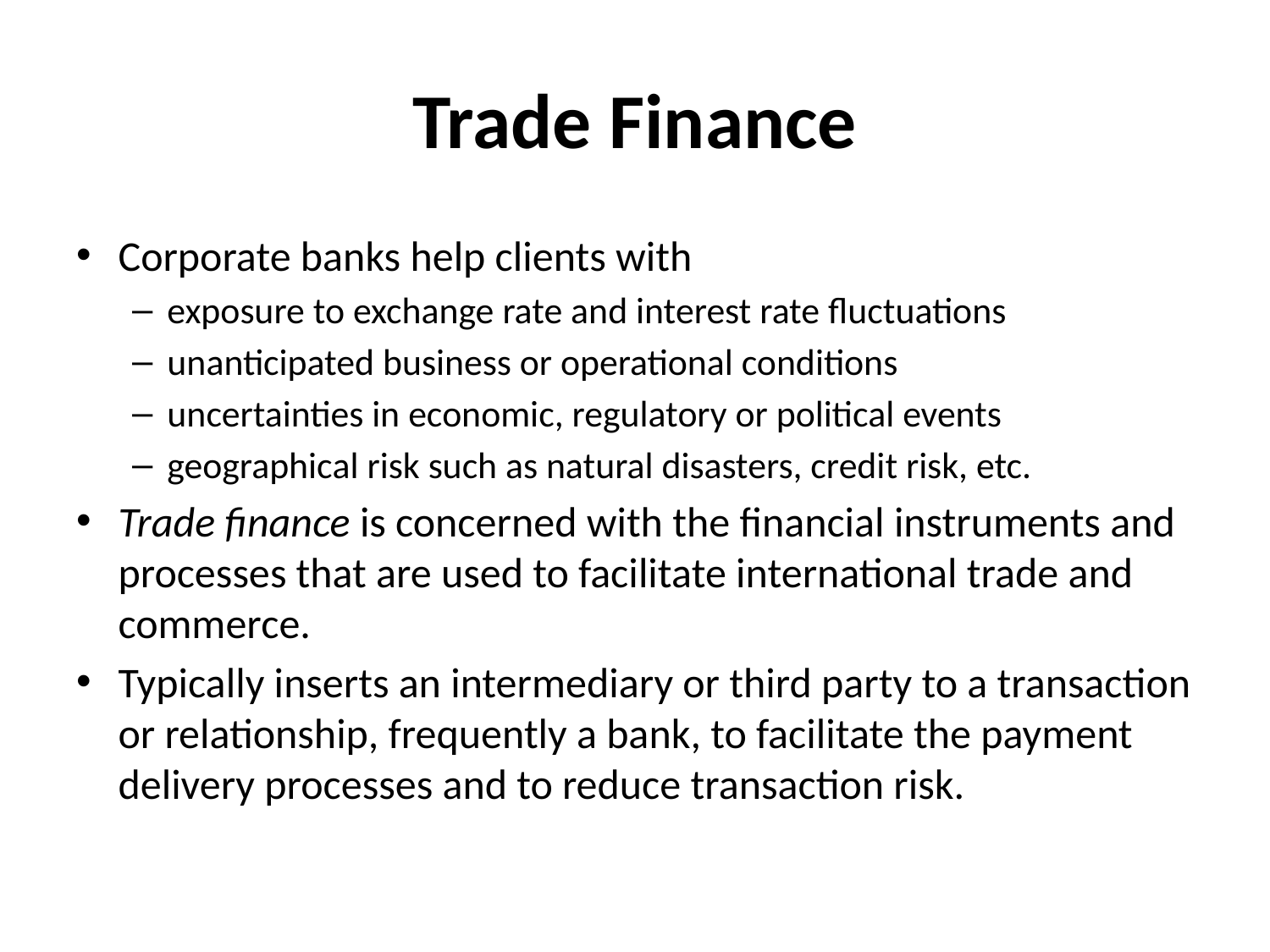

# Trade Finance
Corporate banks help clients with
exposure to exchange rate and interest rate fluctuations
unanticipated business or operational conditions
uncertainties in economic, regulatory or political events
geographical risk such as natural disasters, credit risk, etc.
Trade finance is concerned with the financial instruments and processes that are used to facilitate international trade and commerce.
Typically inserts an intermediary or third party to a transaction or relationship, frequently a bank, to facilitate the payment delivery processes and to reduce transaction risk.